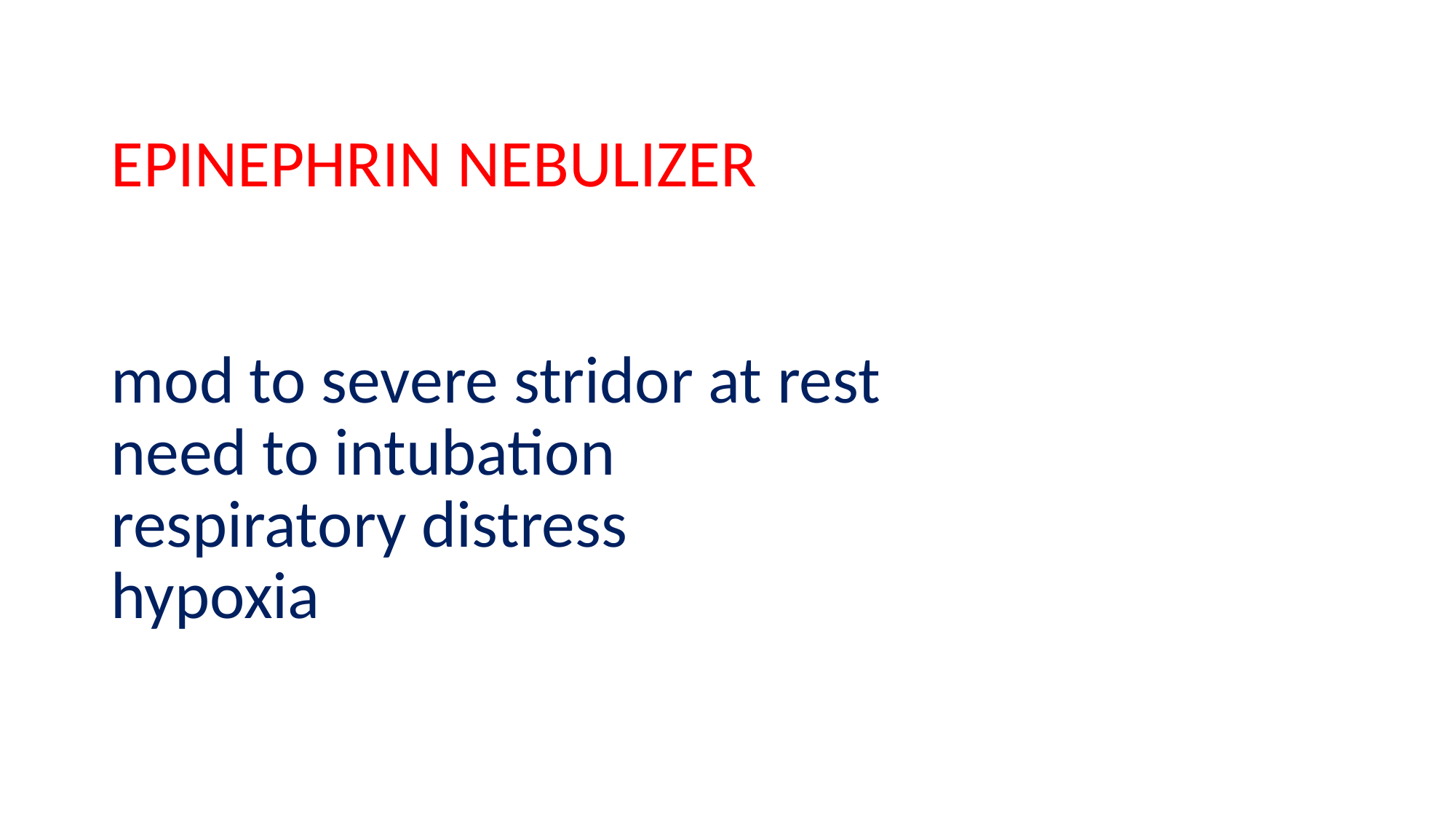

# EPINEPHRIN NEBULIZER mod to severe stridor at rest need to intubation respiratory distress hypoxia